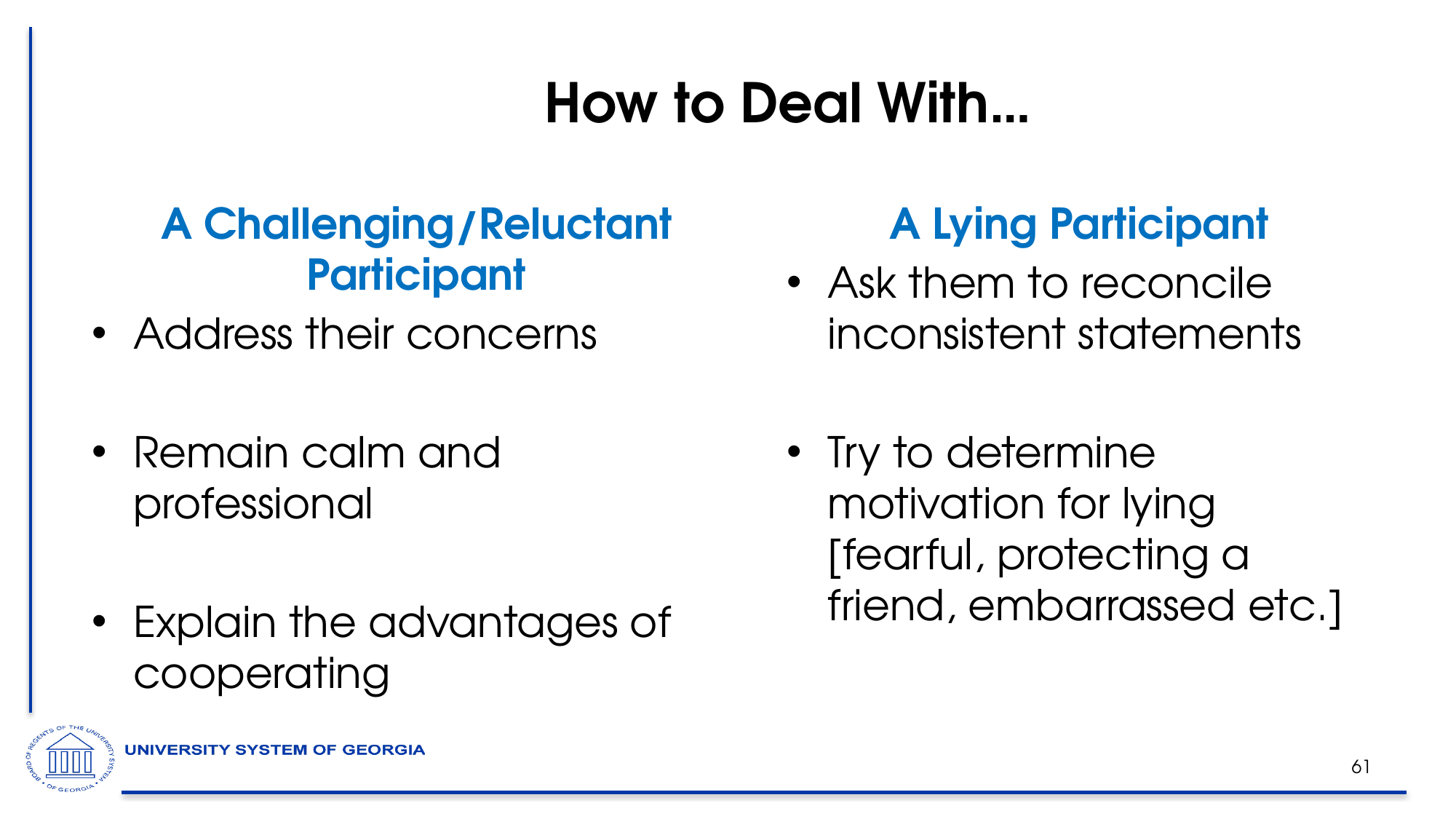

# How to Deal With…
A Challenging/Reluctant Participant
Address their concerns

Remain calm and professional

Explain the advantages of cooperating

A Lying Participant
Ask them to reconcile inconsistent statements

Try to determine motivation for lying [fearful, protecting a friend, embarrassed etc.]

61